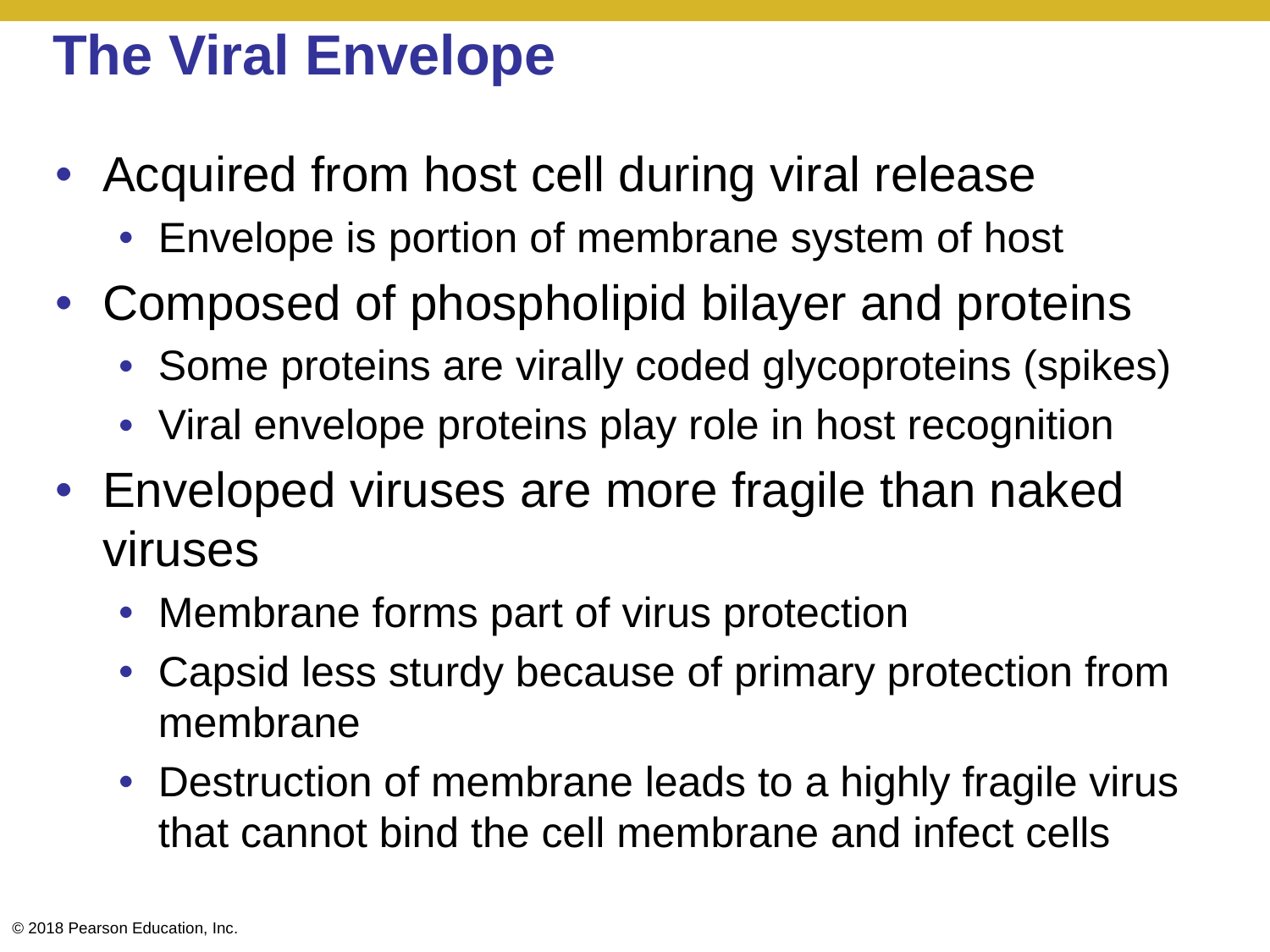

# The Viral Envelope
Acquired from host cell during viral release
Envelope is portion of membrane system of host
Composed of phospholipid bilayer and proteins
Some proteins are virally coded glycoproteins (spikes)
Viral envelope proteins play role in host recognition
Enveloped viruses are more fragile than naked viruses
Membrane forms part of virus protection
Capsid less sturdy because of primary protection from membrane
Destruction of membrane leads to a highly fragile virus that cannot bind the cell membrane and infect cells